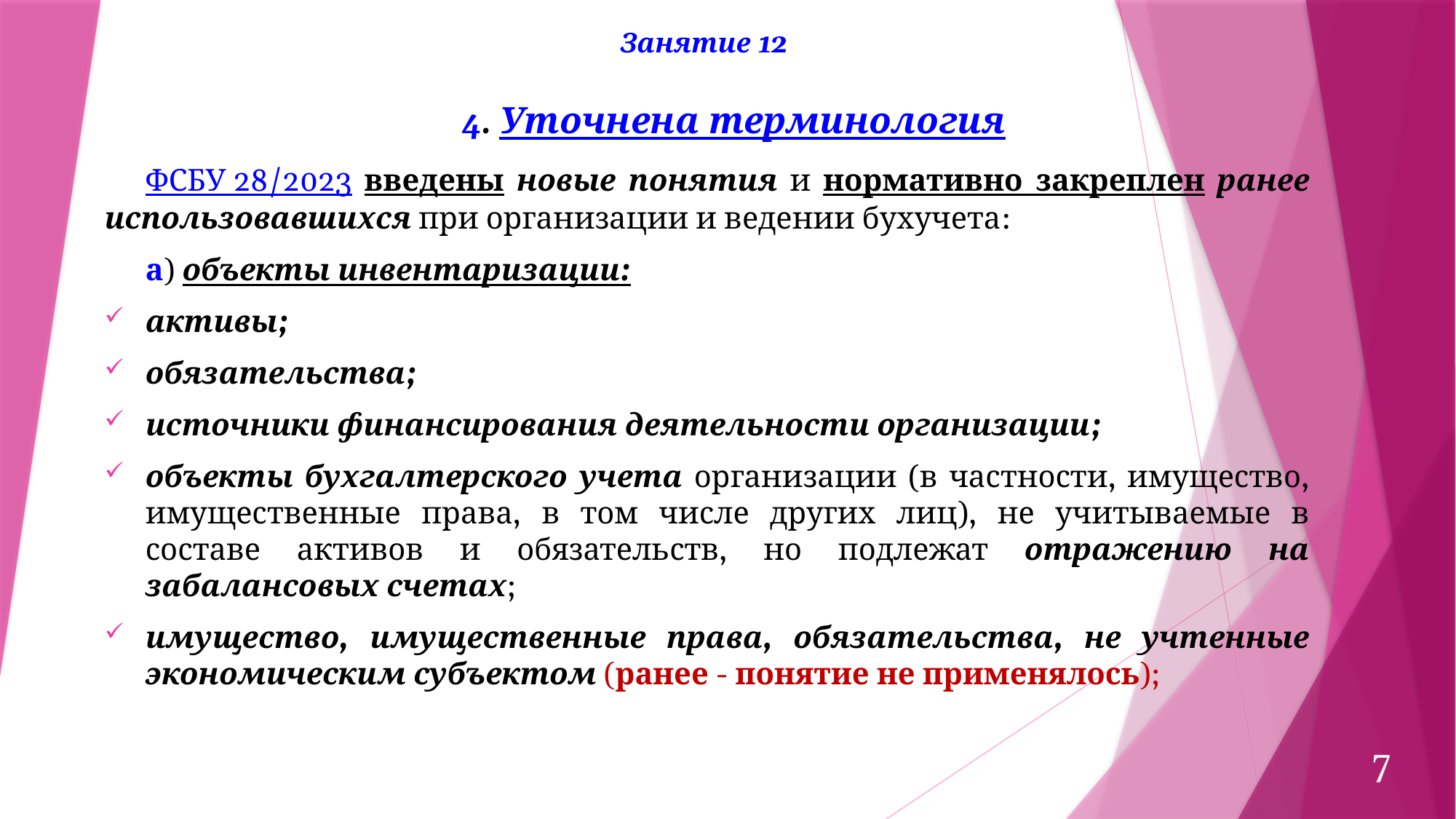

Занятие 12

4. Уточнена терминология
ФСБУ 28/2023 введены новые понятия и нормативно закреплен ранее использовавшихся при организации и ведении бухучета:
а) объекты инвентаризации:
активы;
обязательства;
источники финансирования деятельности организации;
объекты бухгалтерского учета организации (в частности, имущество, имущественные права, в том числе других лиц), не учитываемые в составе активов и обязательств, но подлежат отражению на забалансовых счетах;
имущество, имущественные права, обязательства, не учтенные экономическим субъектом (ранее - понятие не применялось);
7